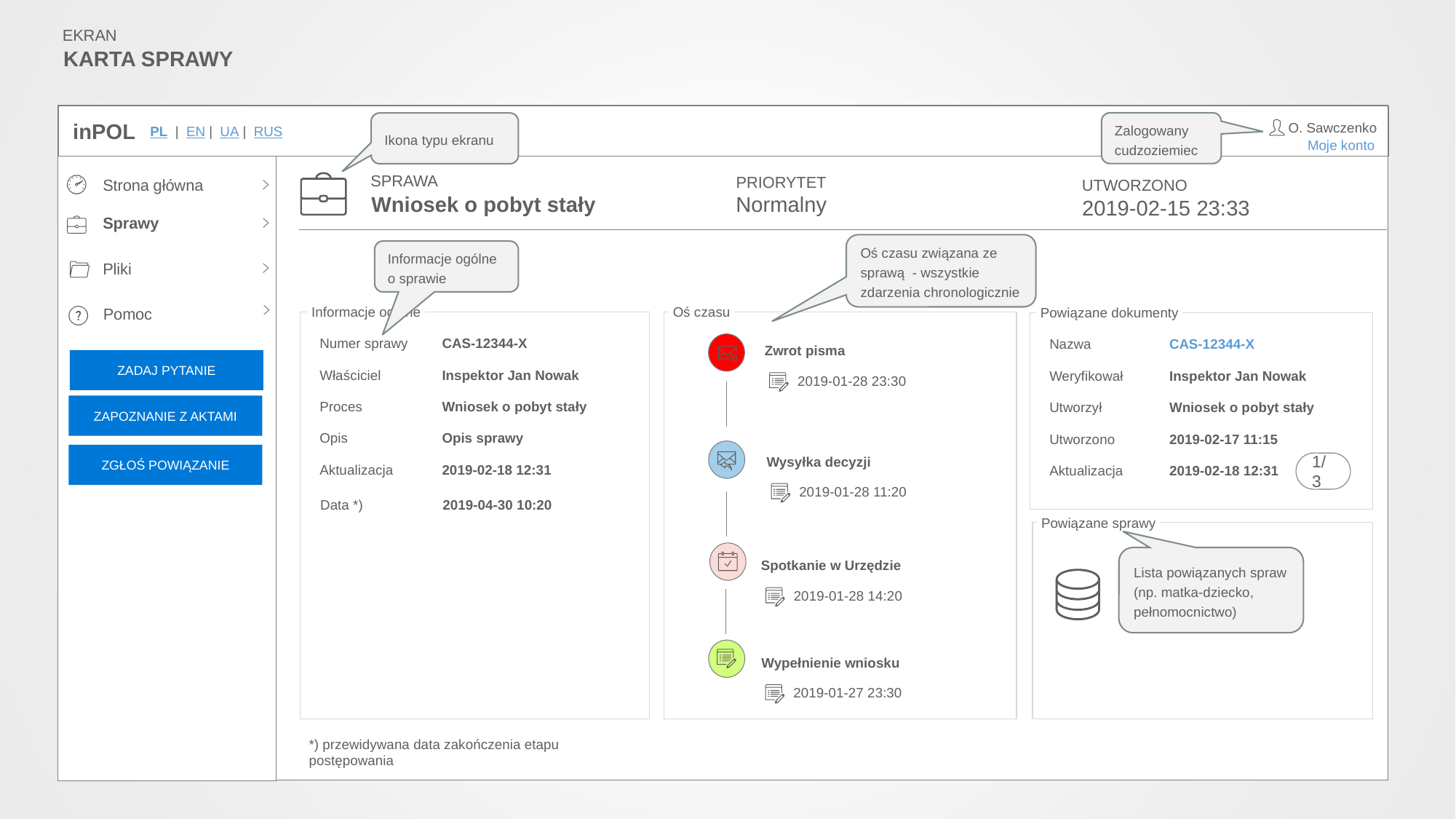

EKRAN
KARTA SPRAWY

inPOL
Zalogowany cudzoziemiec
Ikona typu ekranu
O. Sawczenko

PL  |  EN |  UA |  RUS
Moje konto

SPRAWA
PRIORYTET
Strona główna

Sprawy

Pliki

Pomoc

UTWORZONO

Wniosek o pobyt stały
Normalny
2019-02-15 23:33
Oś czasu związana ze sprawą  - wszystkie zdarzenia chronologicznie
Informacje ogólne o sprawie
Informacje ogólne

Numer sprawy
CAS-12344-X
Właściciel
Inspektor Jan Nowak
Proces
Wniosek o pobyt stały
Opis sprawy
Opis
2019-02-18 12:31
Aktualizacja
Oś czasu

Powiązane dokumenty

Nazwa
CAS-12344-X
Inspektor Jan Nowak
Weryfikował
Wniosek o pobyt stały
Utworzył
Utworzono
2019-02-17 11:15
Aktualizacja
2019-02-18 12:31

Zwrot pisma
2019-01-28 23:30

Wysyłka decyzji
2019-01-28 11:20

Spotkanie w Urzędzie
2019-01-28 14:20

Wypełnienie wniosku
2019-01-27 23:30

ZADAJ PYTANIE
ZAPOZNANIE Z AKTAMI
ZGŁOŚ POWIĄZANIE
1/3
2019-04-30 10:20
Data *)
Powiązane sprawy

Lista powiązanych spraw (np. matka-dziecko, pełnomocnictwo)

Brak dostępnych danych
*) przewidywana data zakończenia etapu postępowania